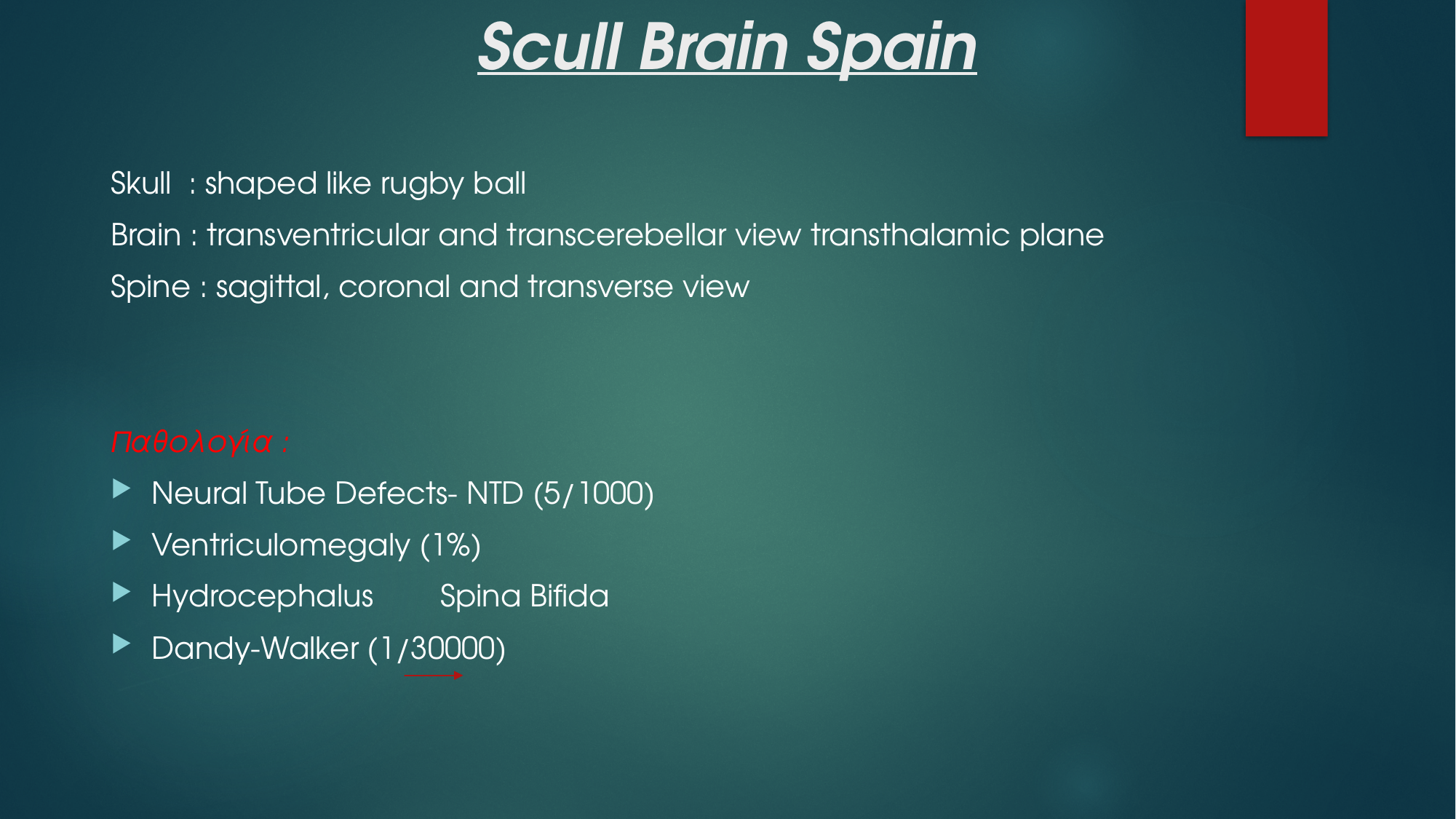

# Scull Brain Spain
Skull  : shaped like rugby ball
Brain : transventricular and transcerebellar view transthalamic plane
Spine : sagittal, coronal and transverse view

Παθολογία :
Neural Tube Defects- NTD (5/1000)
Ventriculomegaly (1%)
Hydrocephalus        Spina Bifida
Dandy-Walker (1/30000)